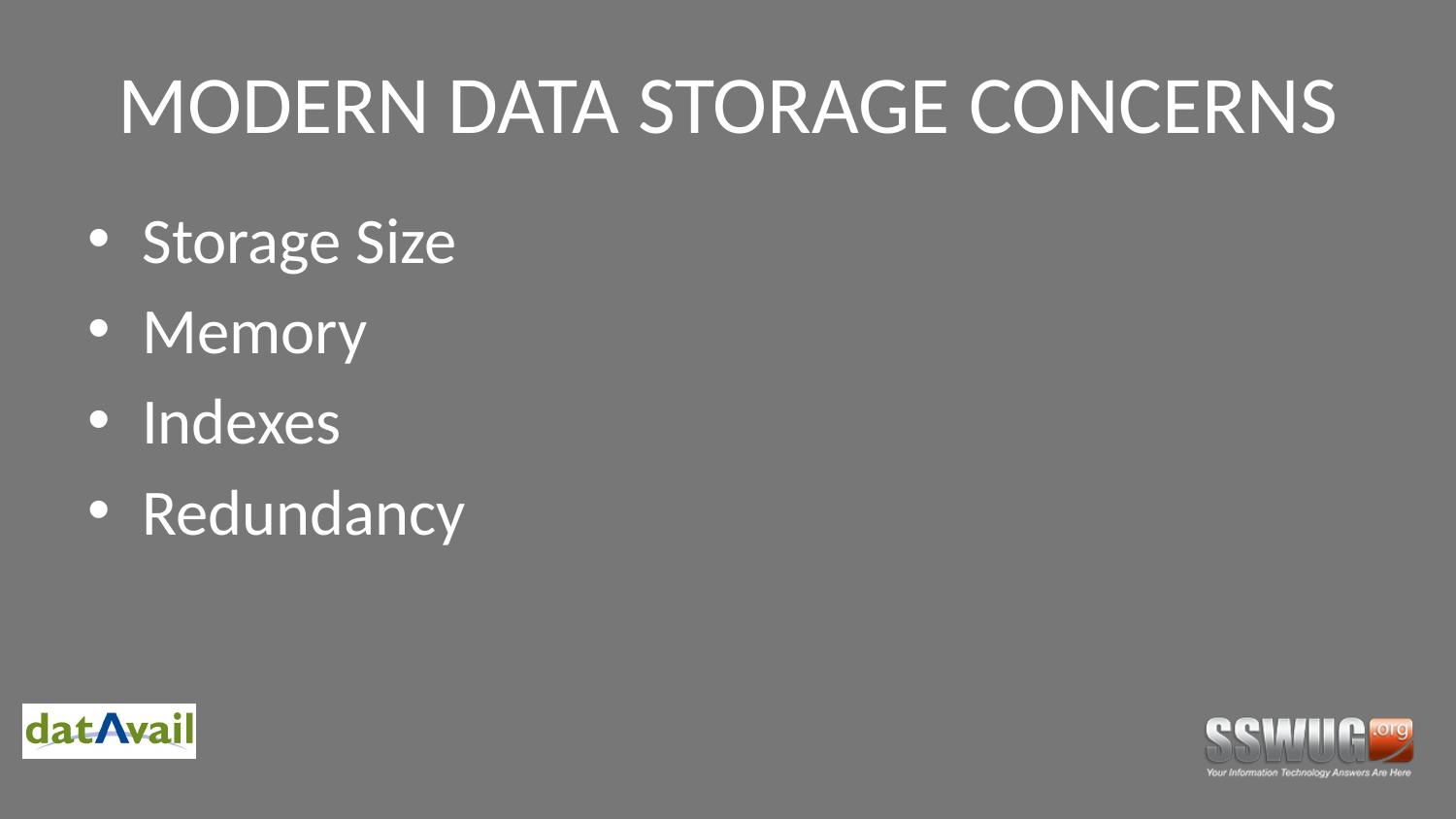

# MODERN DATA STORAGE CONCERNS
Storage Size
Memory
Indexes
Redundancy